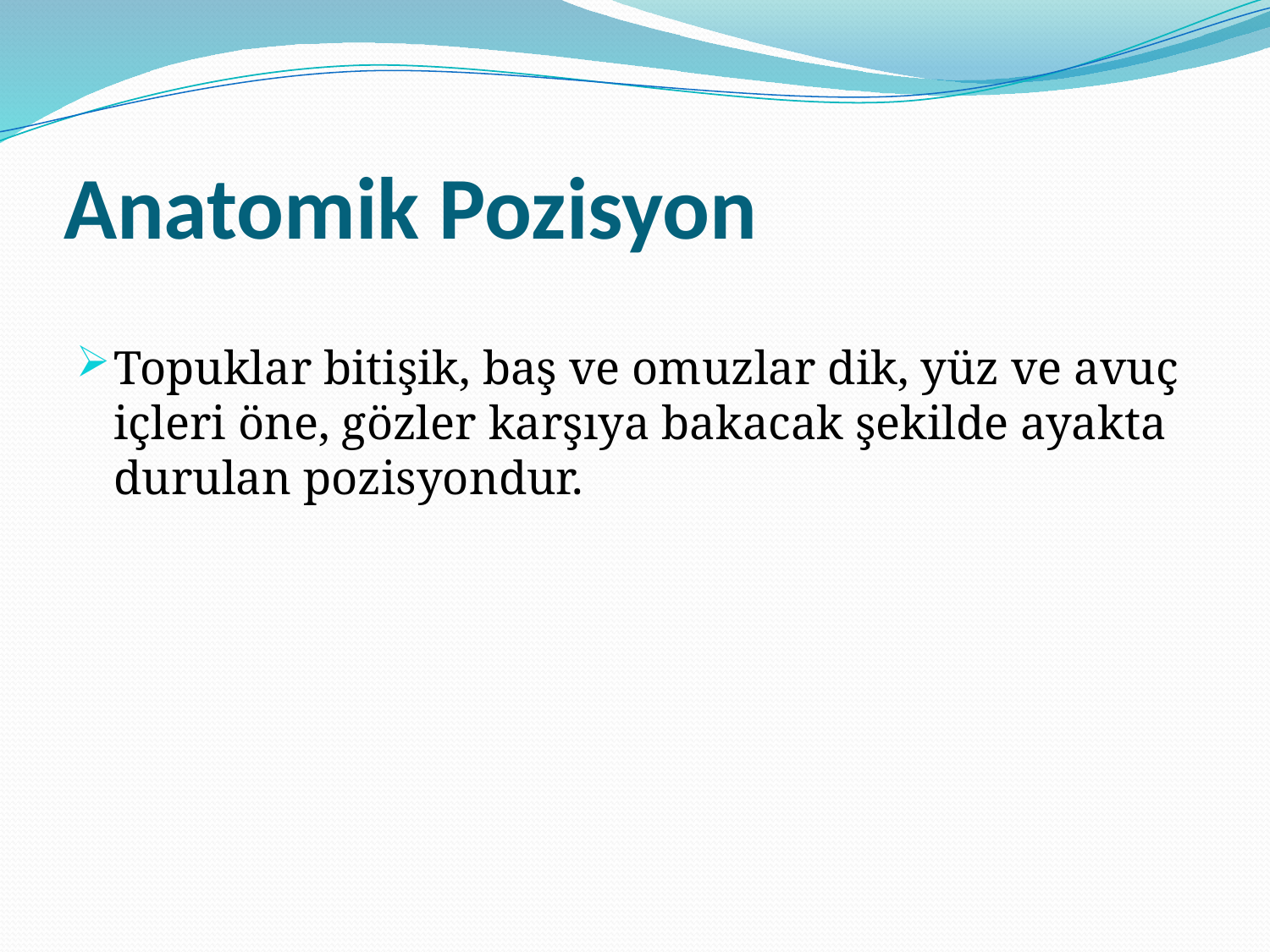

# Anatomik Pozisyon

Topuklar bitişik, baş ve omuzlar dik, yüz ve avuç içleri öne, gözler karşıya bakacak şekilde ayakta durulan pozisyondur.